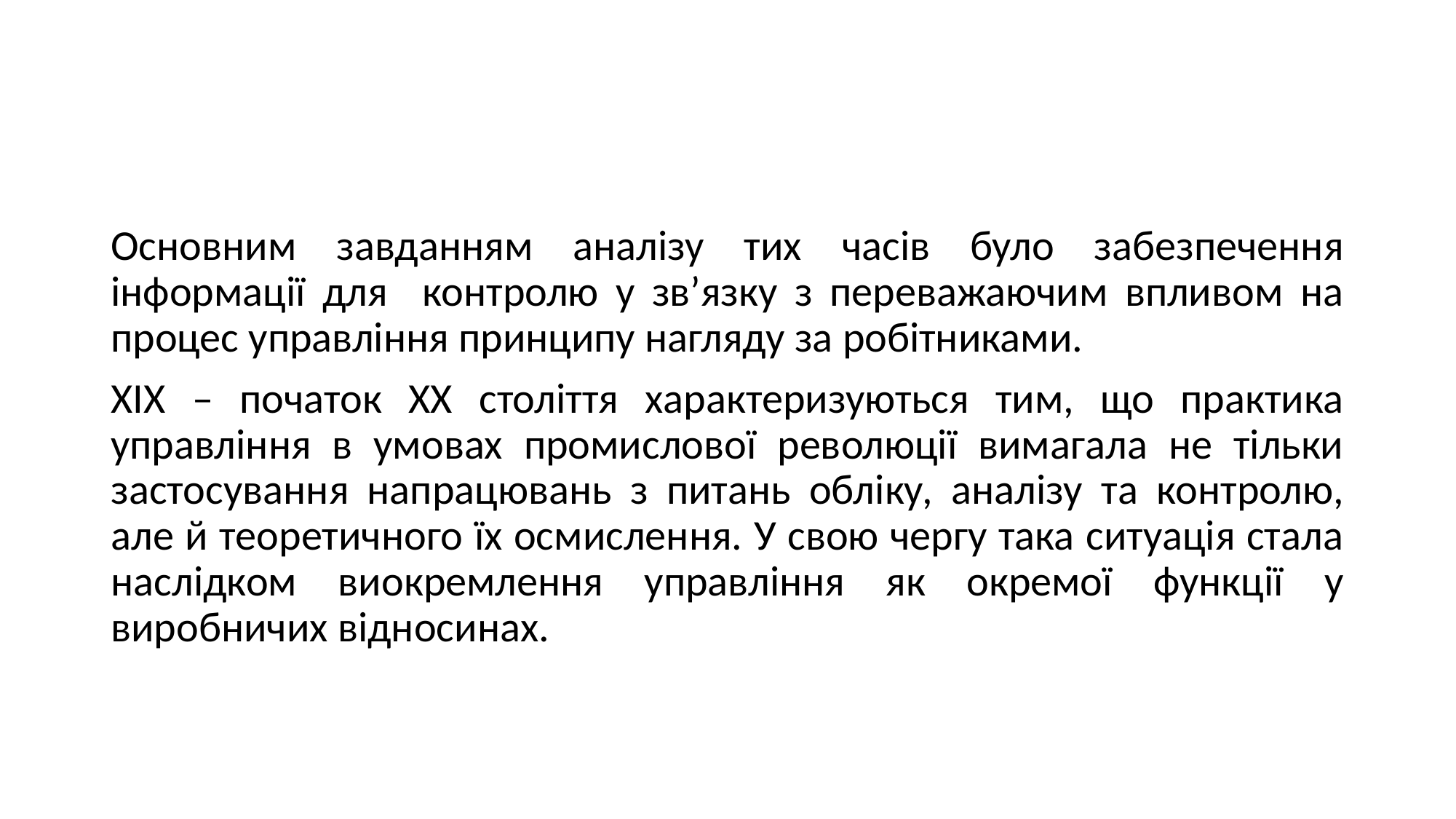

#
Основним завданням аналізу тих часів було забезпечення інформації для  контролю у зв’язку з переважаючим впливом на процес управління принципу нагляду за робітниками.
ХІХ – початок ХХ століття характеризуються тим, що практика управління в умовах промислової революції вимагала не тільки застосування напрацювань з питань обліку, аналізу та контролю, але й теоретичного їх осмислення. У свою чергу така ситуація стала наслідком виокремлення управління як окремої функції у виробничих відносинах.